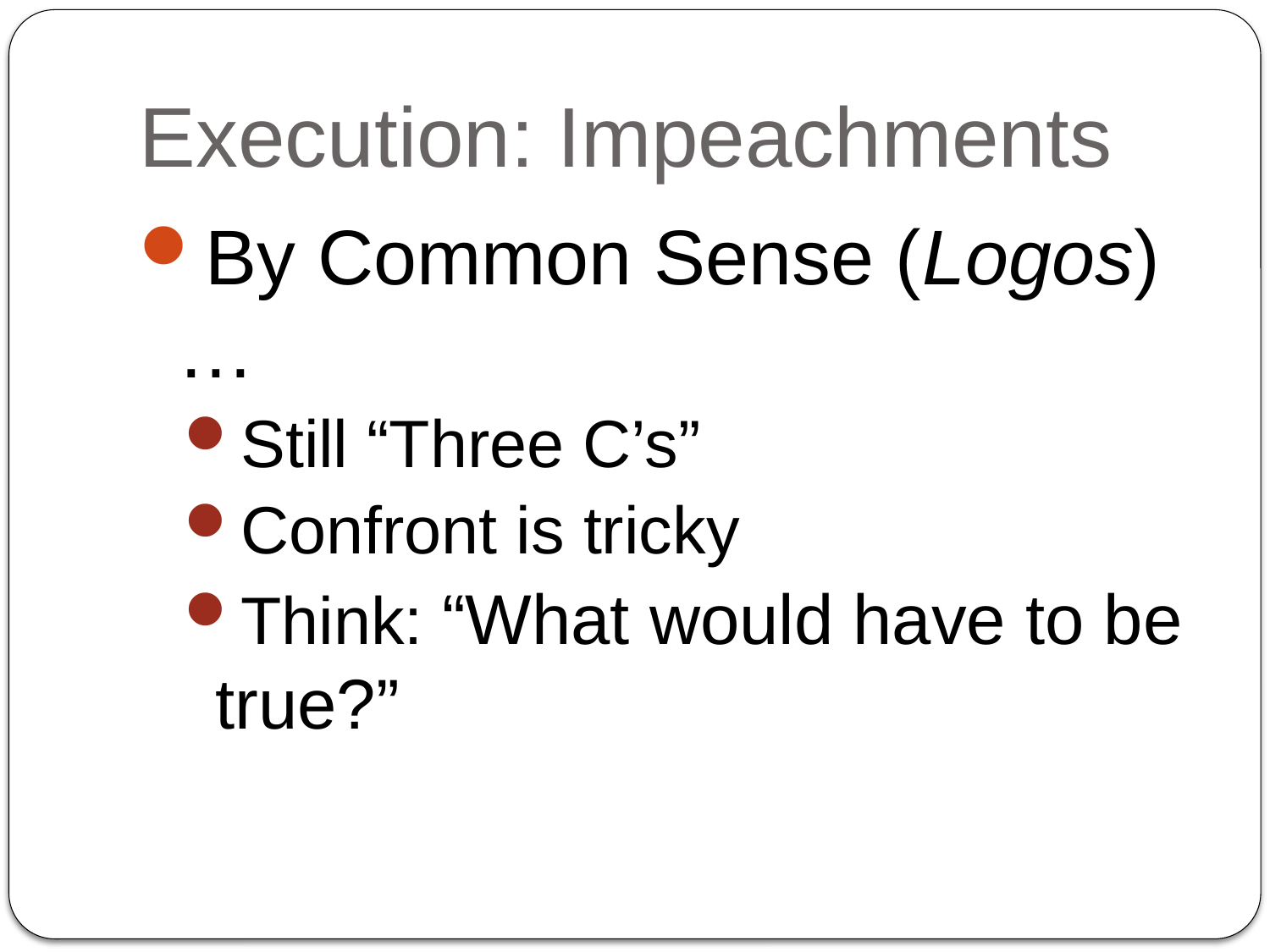

# Execution: Impeachments
By Common Sense (Logos)…
Still “Three C’s”
Confront is tricky
Think: “What would have to be true?”